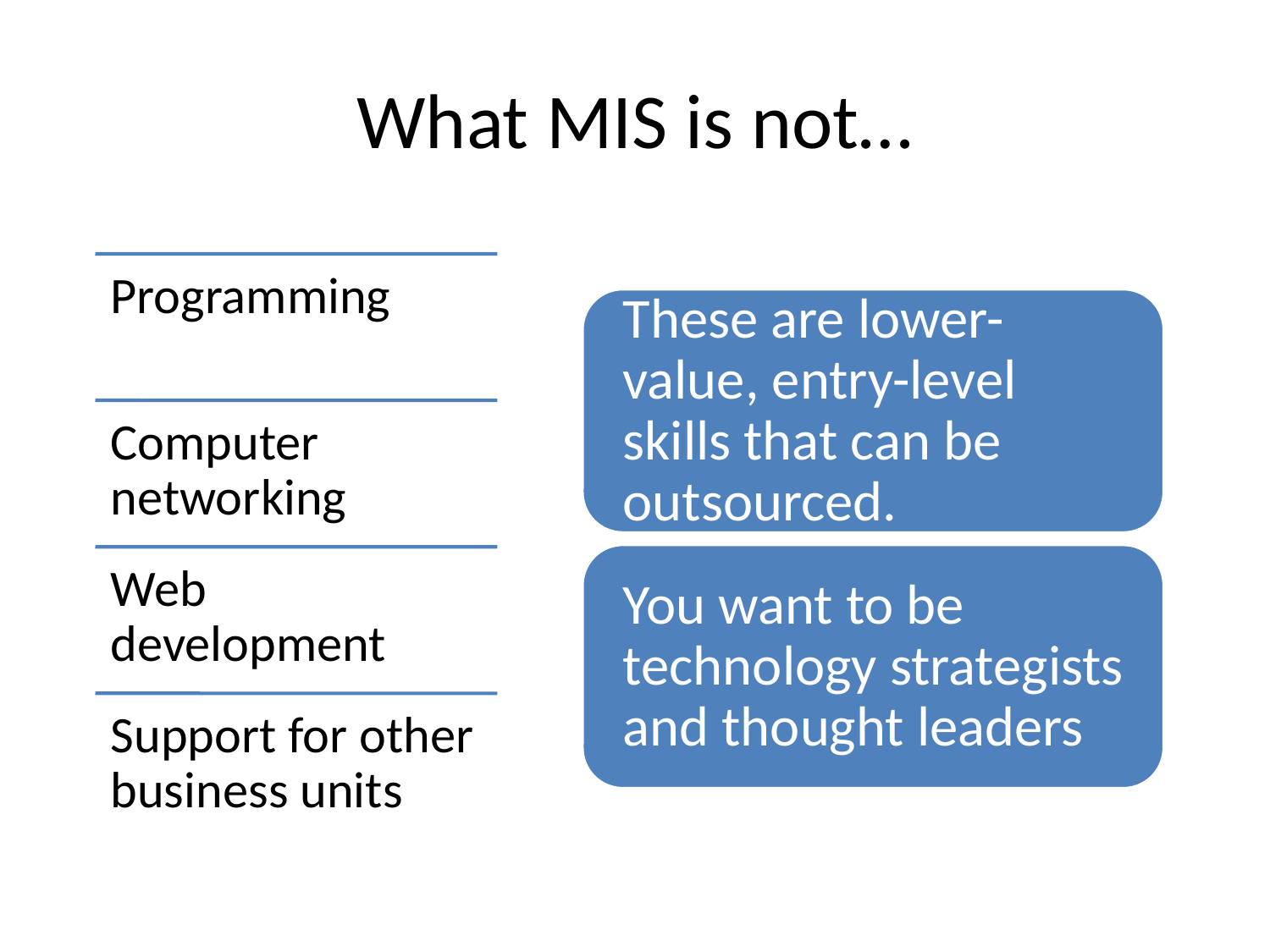

# What MIS is not…
Programming
Computer networking
Web development
Support for other business units
These are lower-value, entry-level skills that can be outsourced.
You want to be technology strategists and thought leaders